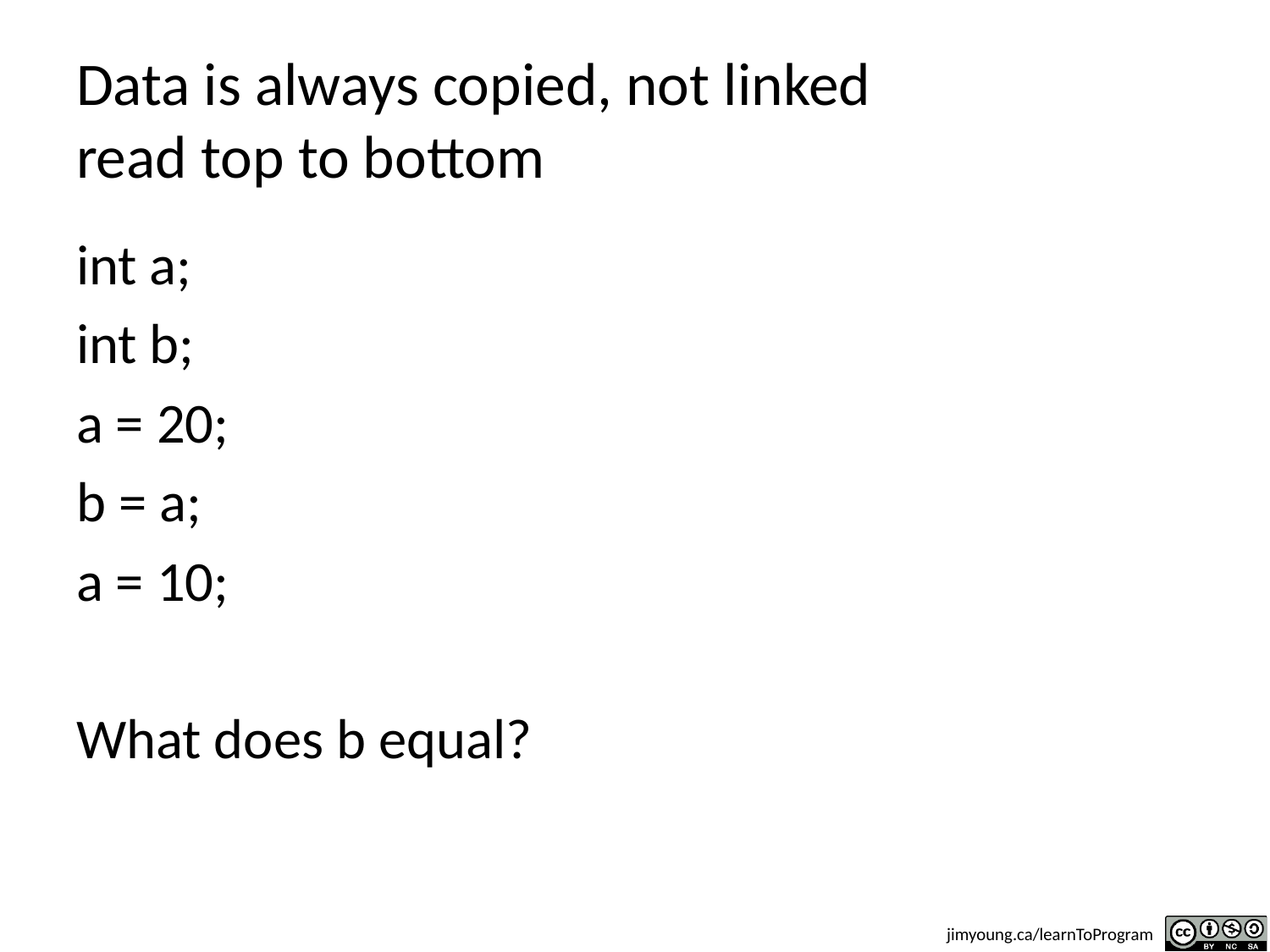

# Data is always copied, not linked read top to bottom
int a;
int b;
a = 20;
b = a;
a = 10;

What does b equal?